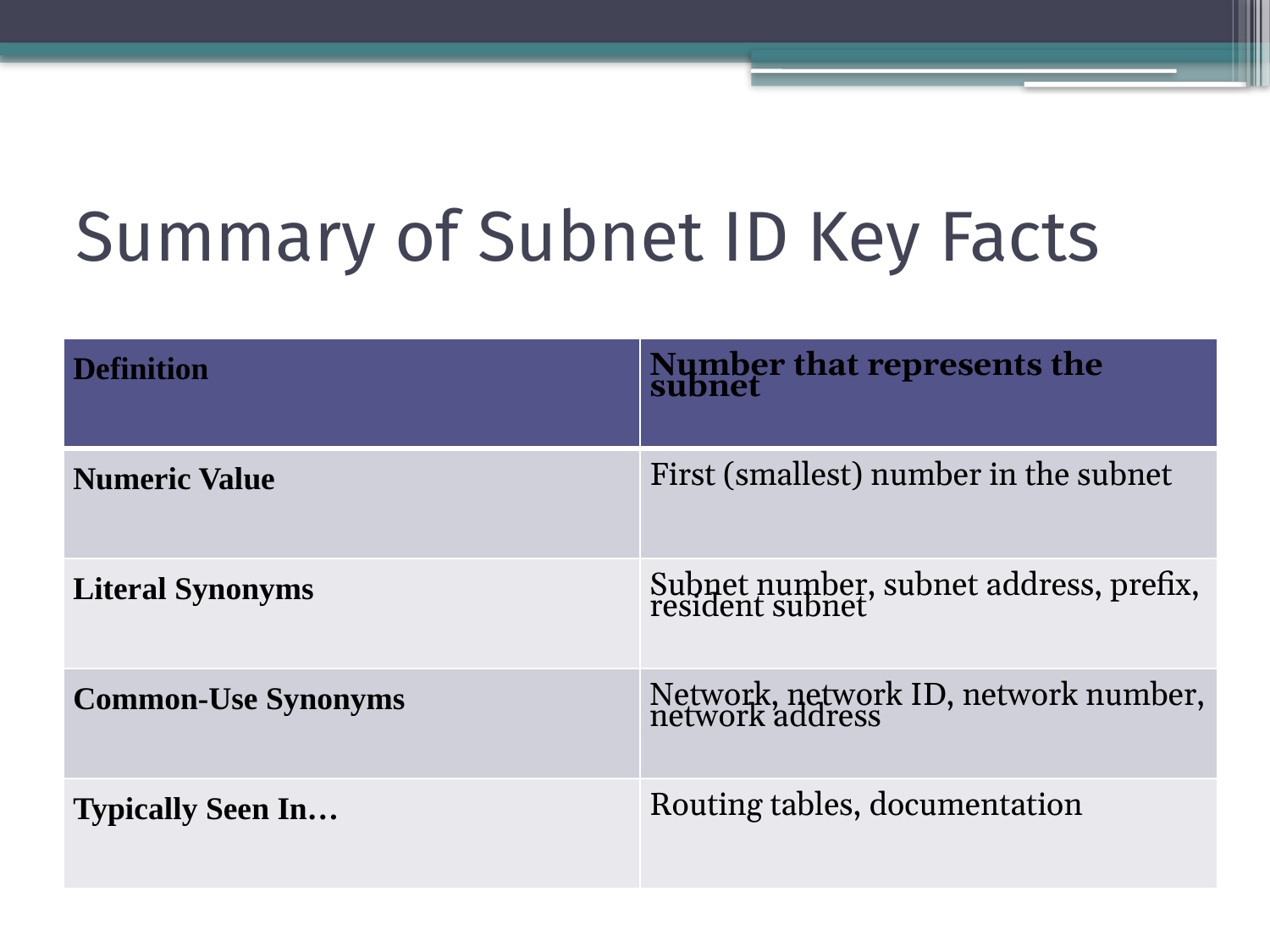

# Summary of Subnet ID Key Facts
| Definition | Number that represents the subnet |
| --- | --- |
| Numeric Value | First (smallest) number in the subnet |
| Literal Synonyms | Subnet number, subnet address, prefix, resident subnet |
| Common-Use Synonyms | Network, network ID, network number, network address |
| Typically Seen In… | Routing tables, documentation |